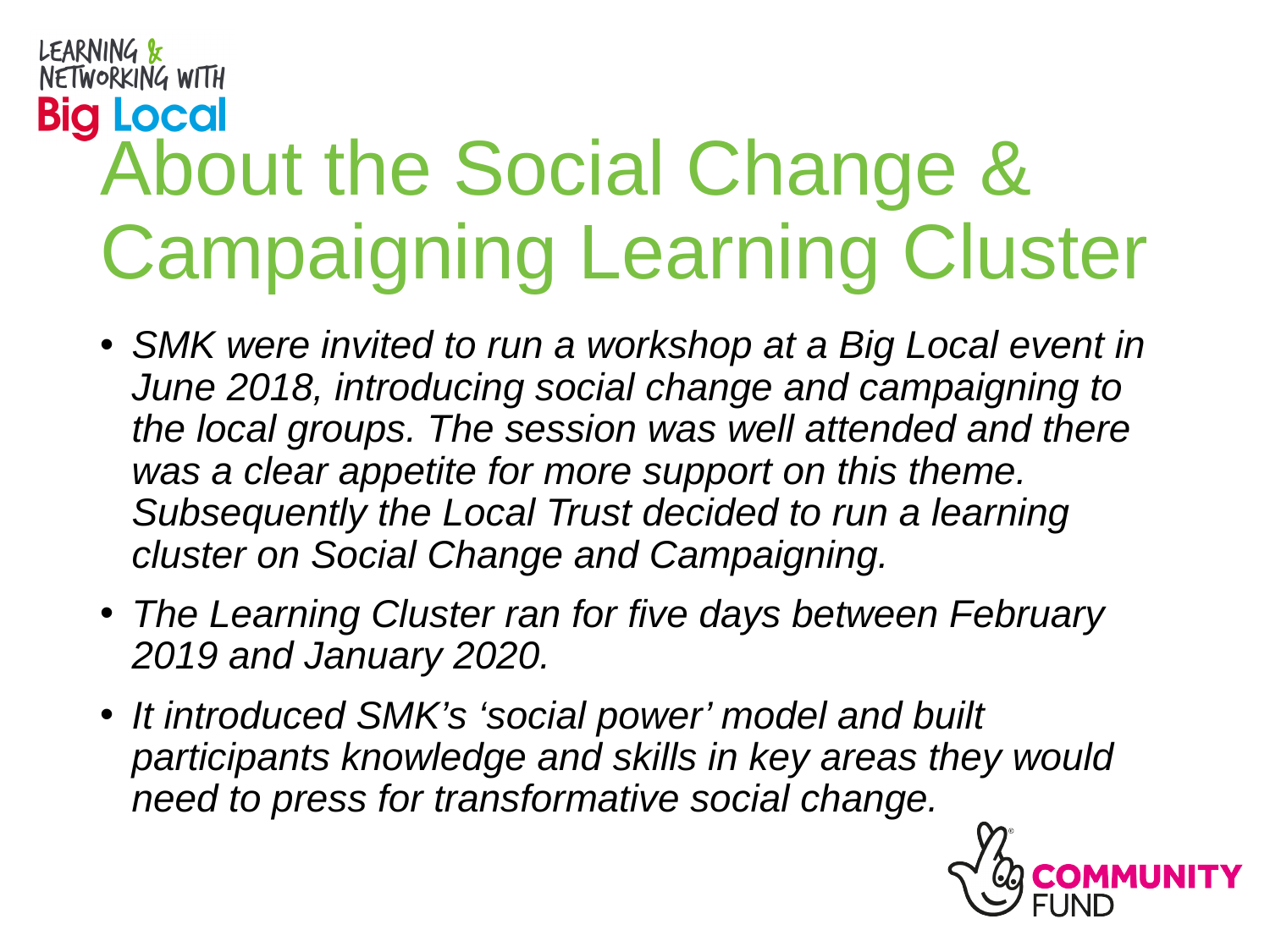

# About the Social Change & Campaigning Learning Cluster
SMK were invited to run a workshop at a Big Local event in June 2018, introducing social change and campaigning to the local groups. The session was well attended and there was a clear appetite for more support on this theme. Subsequently the Local Trust decided to run a learning cluster on Social Change and Campaigning.
The Learning Cluster ran for five days between February 2019 and January 2020.
It introduced SMK’s ‘social power’ model and built participants knowledge and skills in key areas they would need to press for transformative social change.